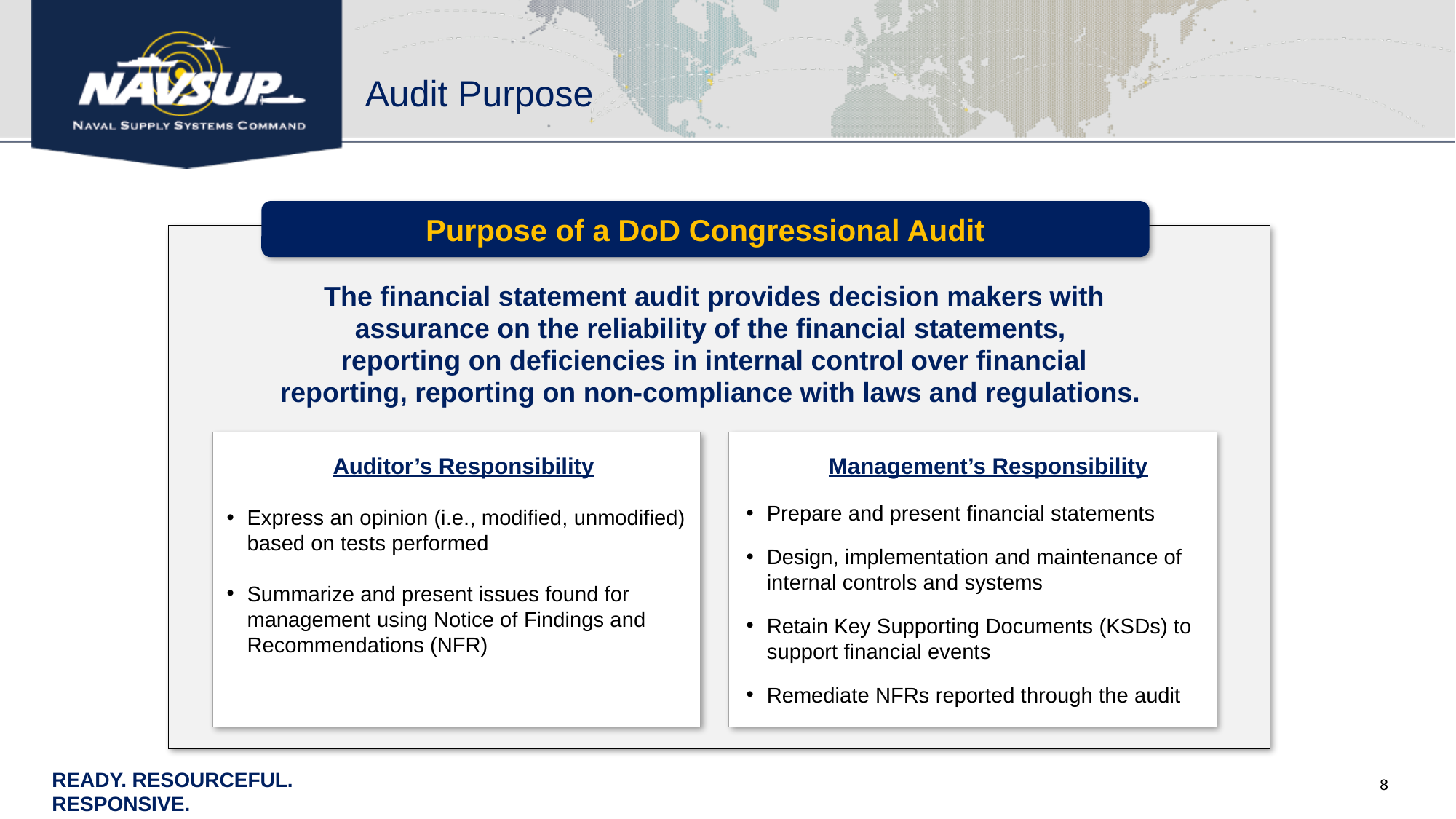

Audit Purpose
Purpose of a DoD Congressional Audit

The financial statement audit provides decision makers with assurance on the reliability of the financial statements,
reporting on deficiencies in internal control over financial reporting, reporting on non-compliance with laws and regulations.

Auditor’s Responsibility

Express an opinion (i.e., modified, unmodified) based on tests performed

Summarize and present issues found for management using Notice of Findings and Recommendations (NFR)

Management’s Responsibility

Prepare and present financial statements

Design, implementation and maintenance of internal controls and systems

Retain Key Supporting Documents (KSDs) to support financial events

Remediate NFRs reported through the audit

READY. RESOURCEFUL. RESPONSIVE.
8